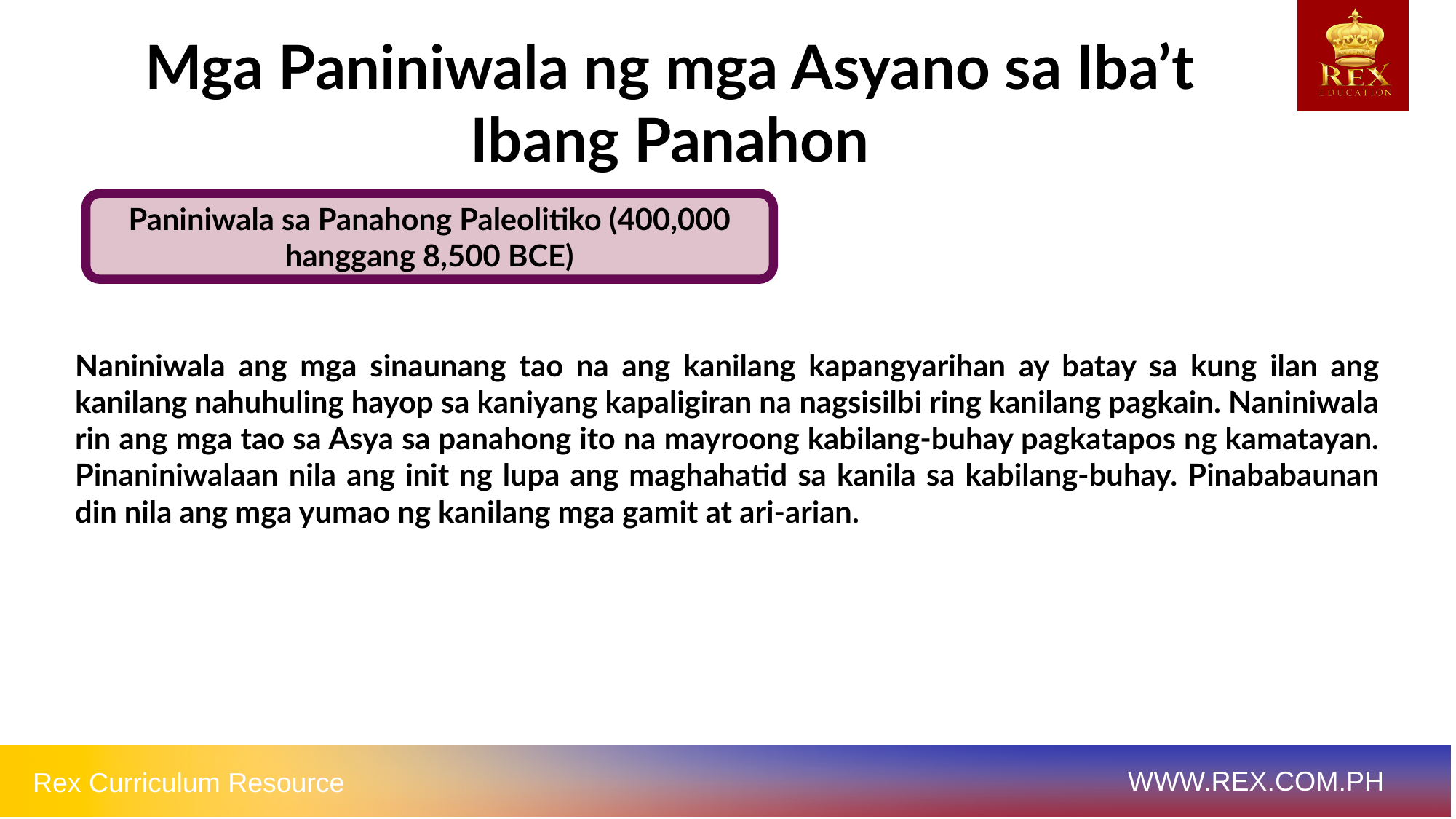

Mga Paniniwala ng mga Asyano sa Iba’t Ibang Panahon
Paniniwala sa Panahong Paleolitiko (400,000 hanggang 8,500 BCE)
# Naniniwala ang mga sinaunang tao na ang kanilang kapangyarihan ay batay sa kung ilan ang kanilang nahuhuling hayop sa kaniyang kapaligiran na nagsisilbi ring kanilang pagkain. Naniniwala rin ang mga tao sa Asya sa panahong ito na mayroong kabilang-buhay pagkatapos ng kamatayan. Pinaniniwalaan nila ang init ng lupa ang maghahatid sa kanila sa kabilang-buhay. Pinababaunan din nila ang mga yumao ng kanilang mga gamit at ari-arian.